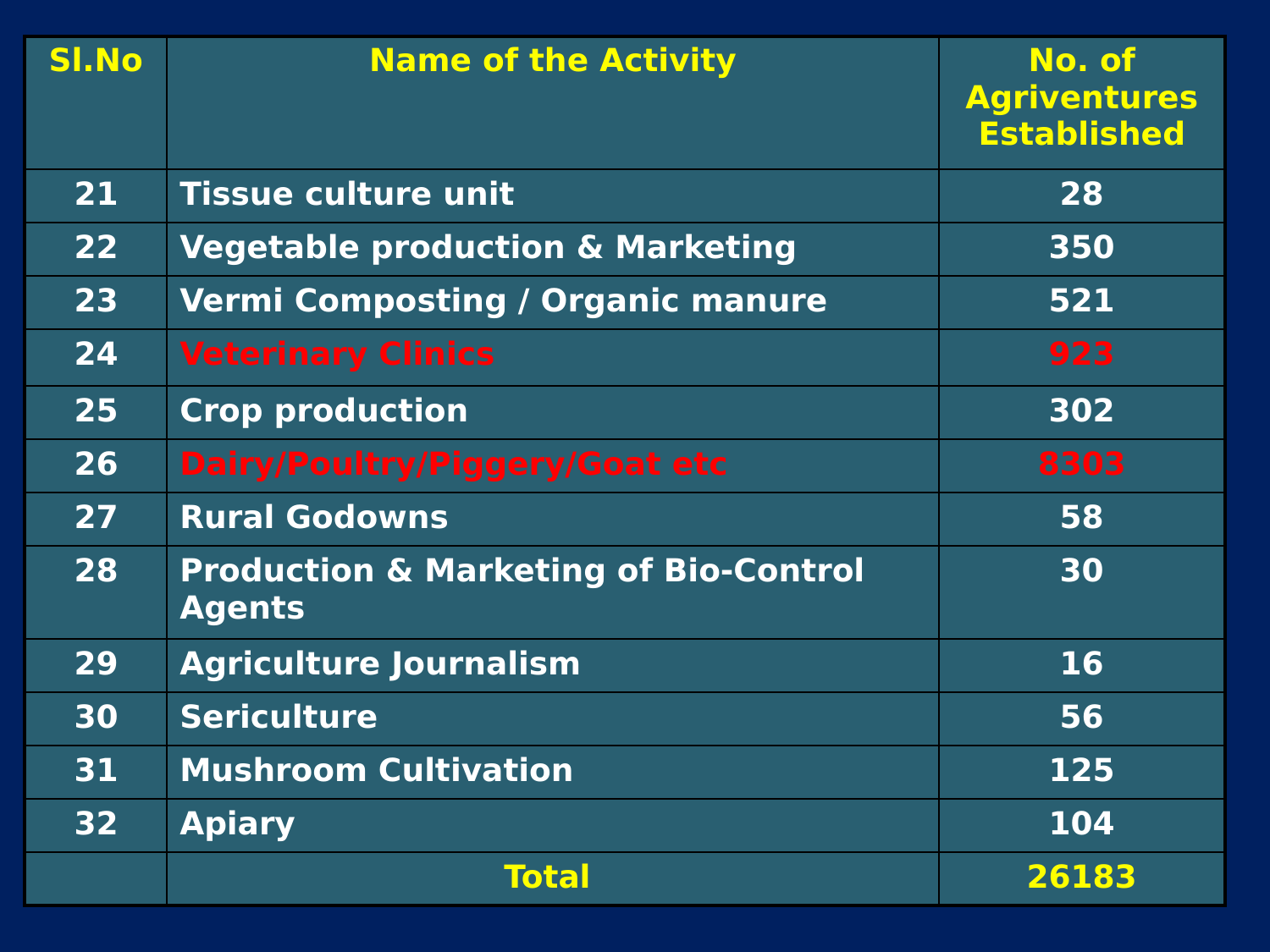

| Sl.No | Name of the Activity | No. of Agriventures Established |
| --- | --- | --- |
| 21 | Tissue culture unit | 28 |
| 22 | Vegetable production & Marketing | 350 |
| 23 | Vermi Composting / Organic manure | 521 |
| 24 | Veterinary Clinics | 923 |
| 25 | Crop production | 302 |
| 26 | Dairy/Poultry/Piggery/Goat etc | 8303 |
| 27 | Rural Godowns | 58 |
| 28 | Production & Marketing of Bio-Control Agents | 30 |
| 29 | Agriculture Journalism | 16 |
| 30 | Sericulture | 56 |
| 31 | Mushroom Cultivation | 125 |
| 32 | Apiary | 104 |
|  | Total | 26183 |